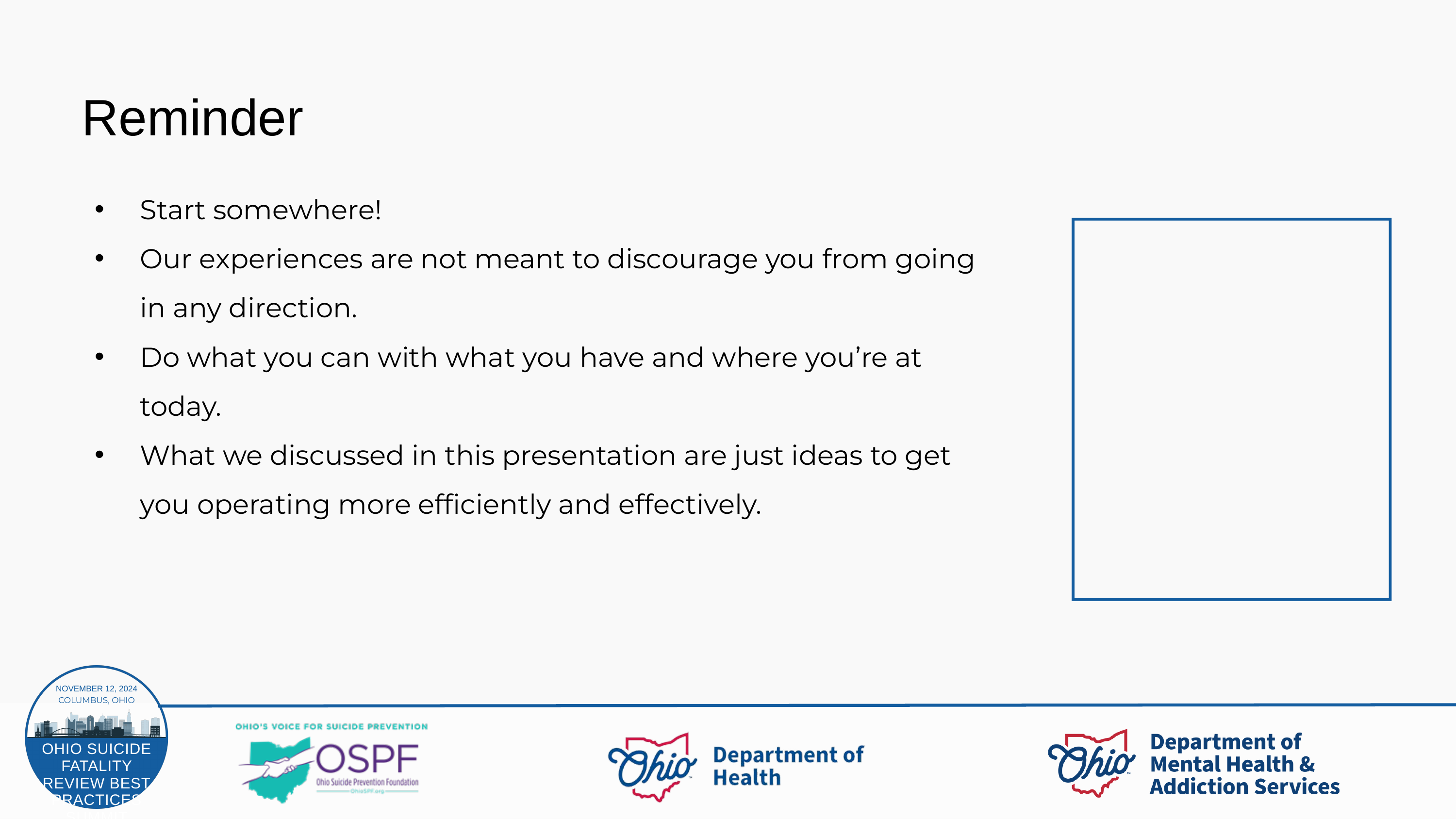

Reminder
Start somewhere!
Our experiences are not meant to discourage you from going in any direction.
Do what you can with what you have and where you’re at today.
What we discussed in this presentation are just ideas to get you operating more efficiently and effectively.

NOVEMBER 12, 2024
COLUMBUS, OHIO

OHIO SUICIDE FATALITY REVIEW BEST PRACTICES SUMMIT